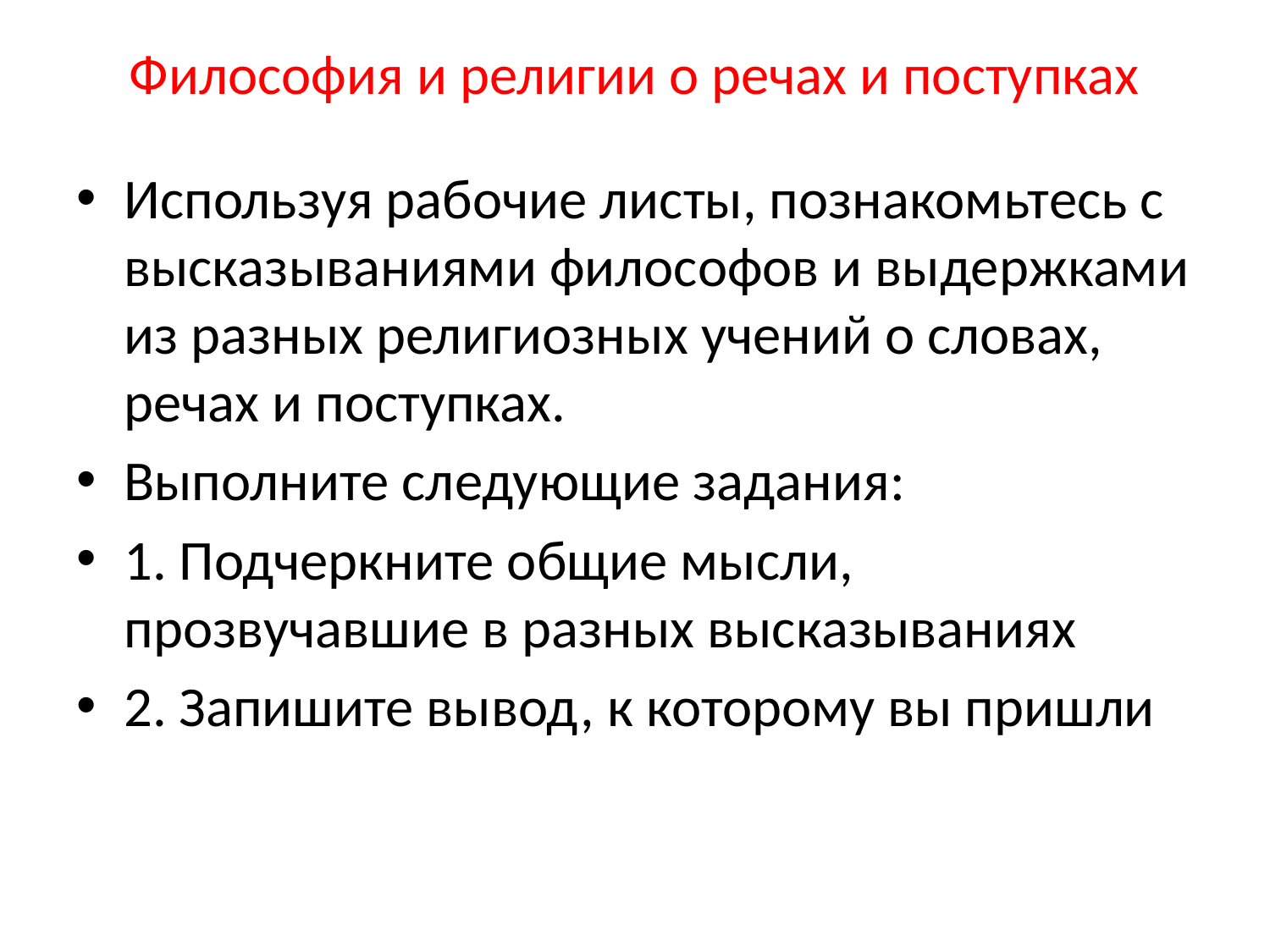

# Философия и религии о речах и поступках
Используя рабочие листы, познакомьтесь с высказываниями философов и выдержками из разных религиозных учений о словах, речах и поступках.
Выполните следующие задания:
1. Подчеркните общие мысли, прозвучавшие в разных высказываниях
2. Запишите вывод, к которому вы пришли